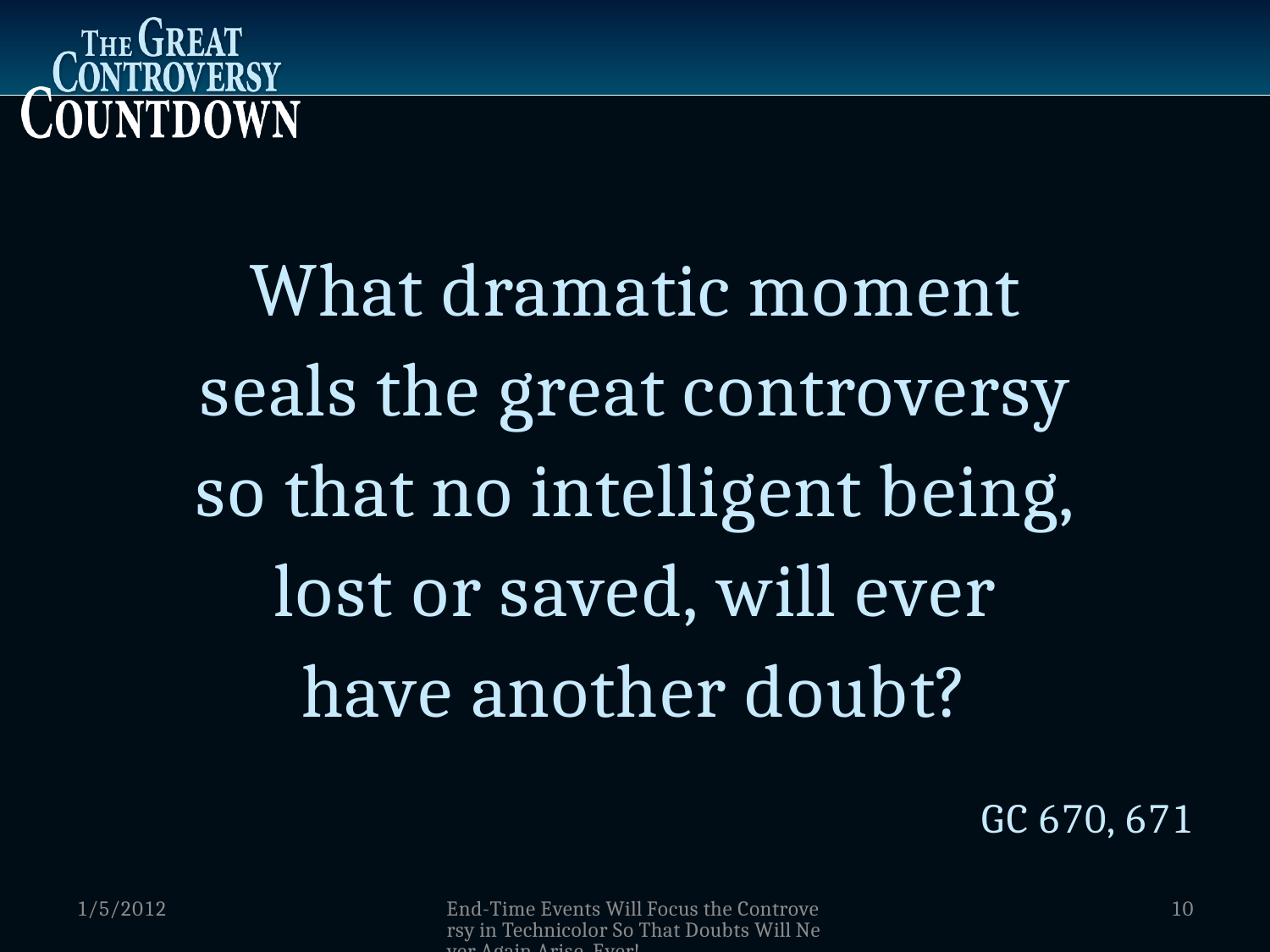

What dramatic moment
seals the great controversy
so that no intelligent being,
lost or saved, will ever
have another doubt?

GC 670, 671
1/5/2012
End-Time Events Will Focus the Controversy in Technicolor So That Doubts Will Never Again Arise, Ever!
10